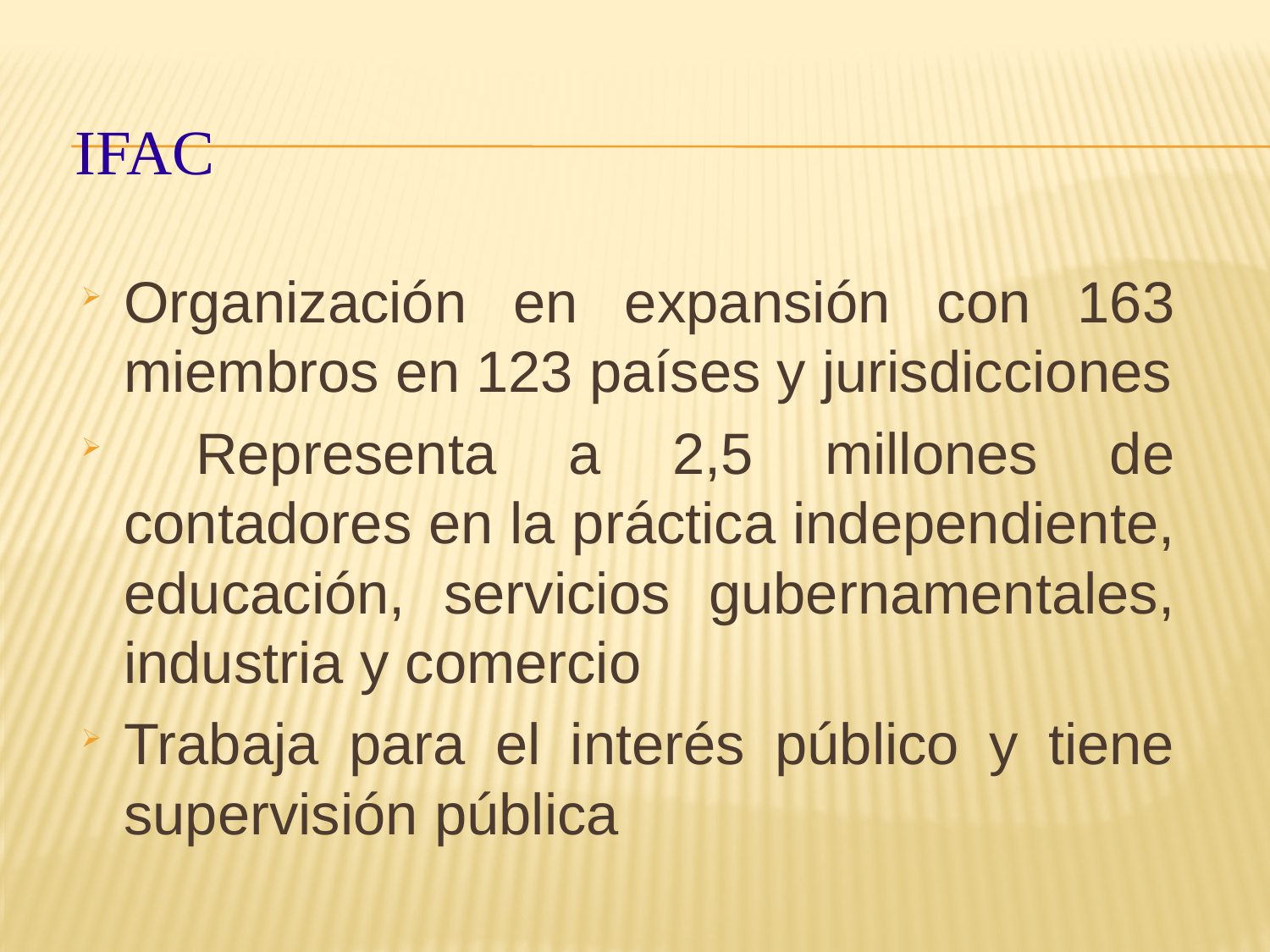

# IFAC

Organización en expansión con 163 miembros en 123 países y jurisdicciones
 Representa a 2,5 millones de contadores en la práctica independiente, educación, servicios gubernamentales, industria y comercio
Trabaja para el interés público y tiene supervisión pública